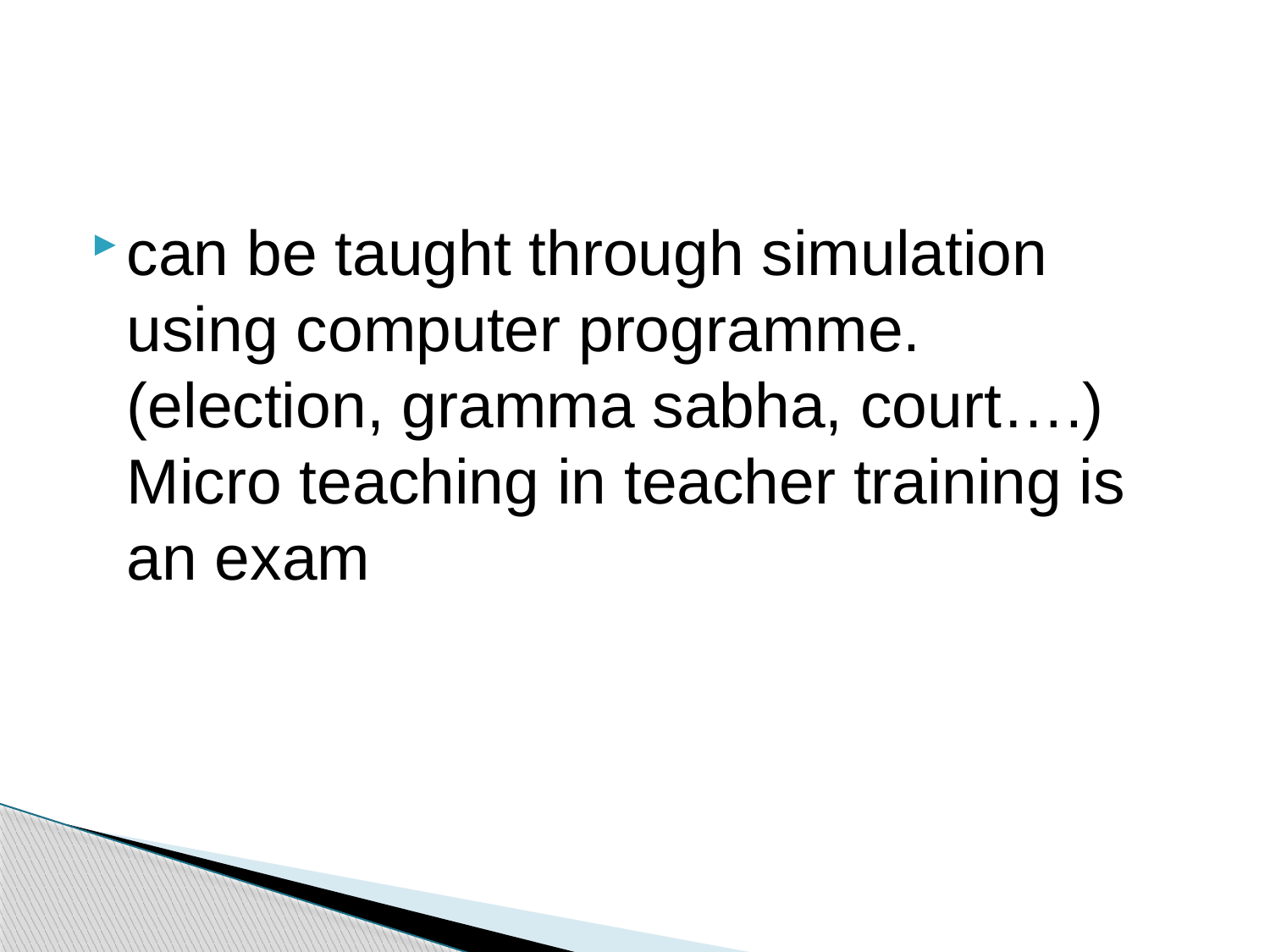

#
can be taught through simulation using computer programme. (election, gramma sabha, court….)  Micro teaching in teacher training is an exam